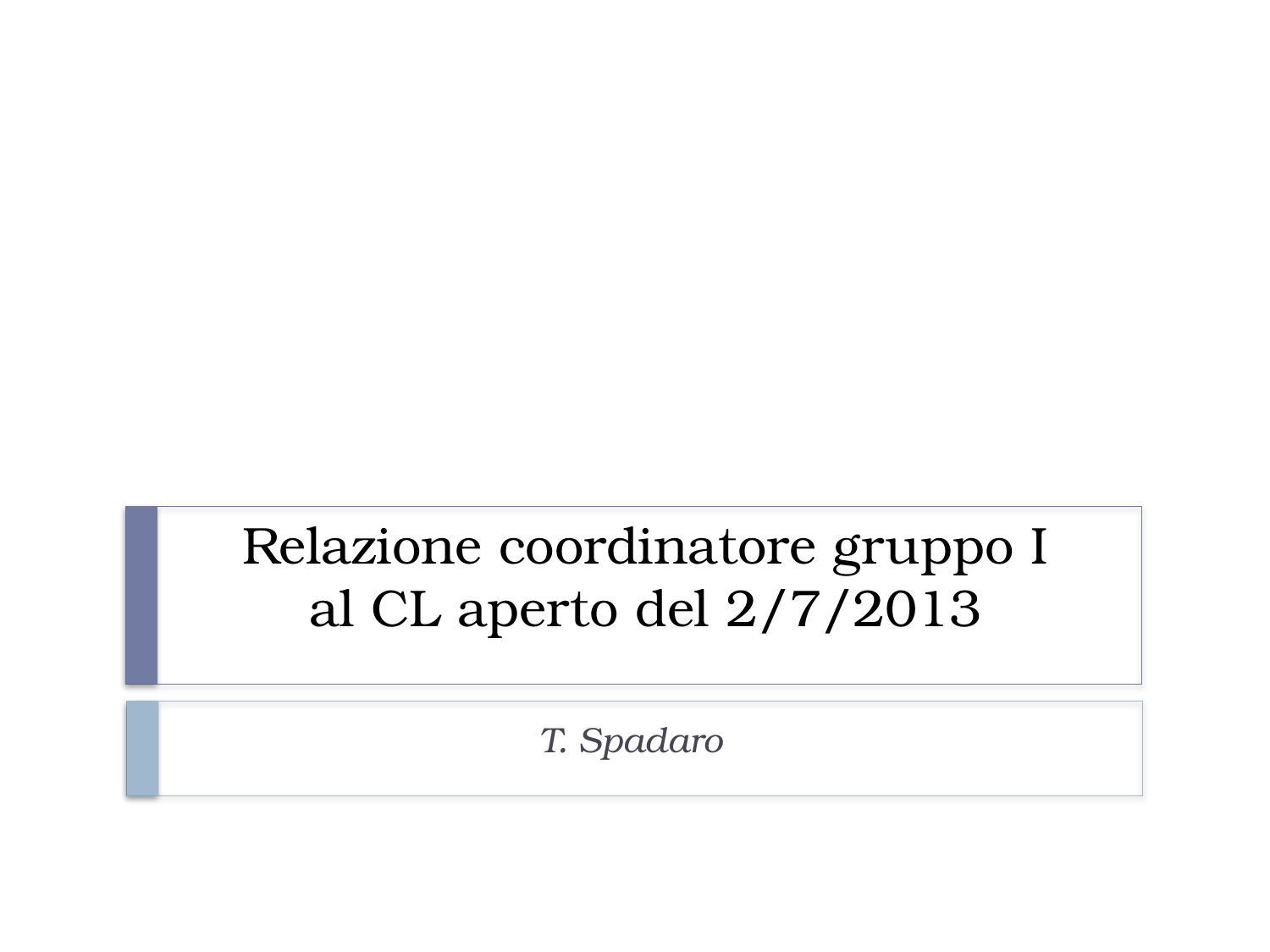

# Relazione coordinatore gruppo I al CL aperto del 2/7/2013
T. Spadaro